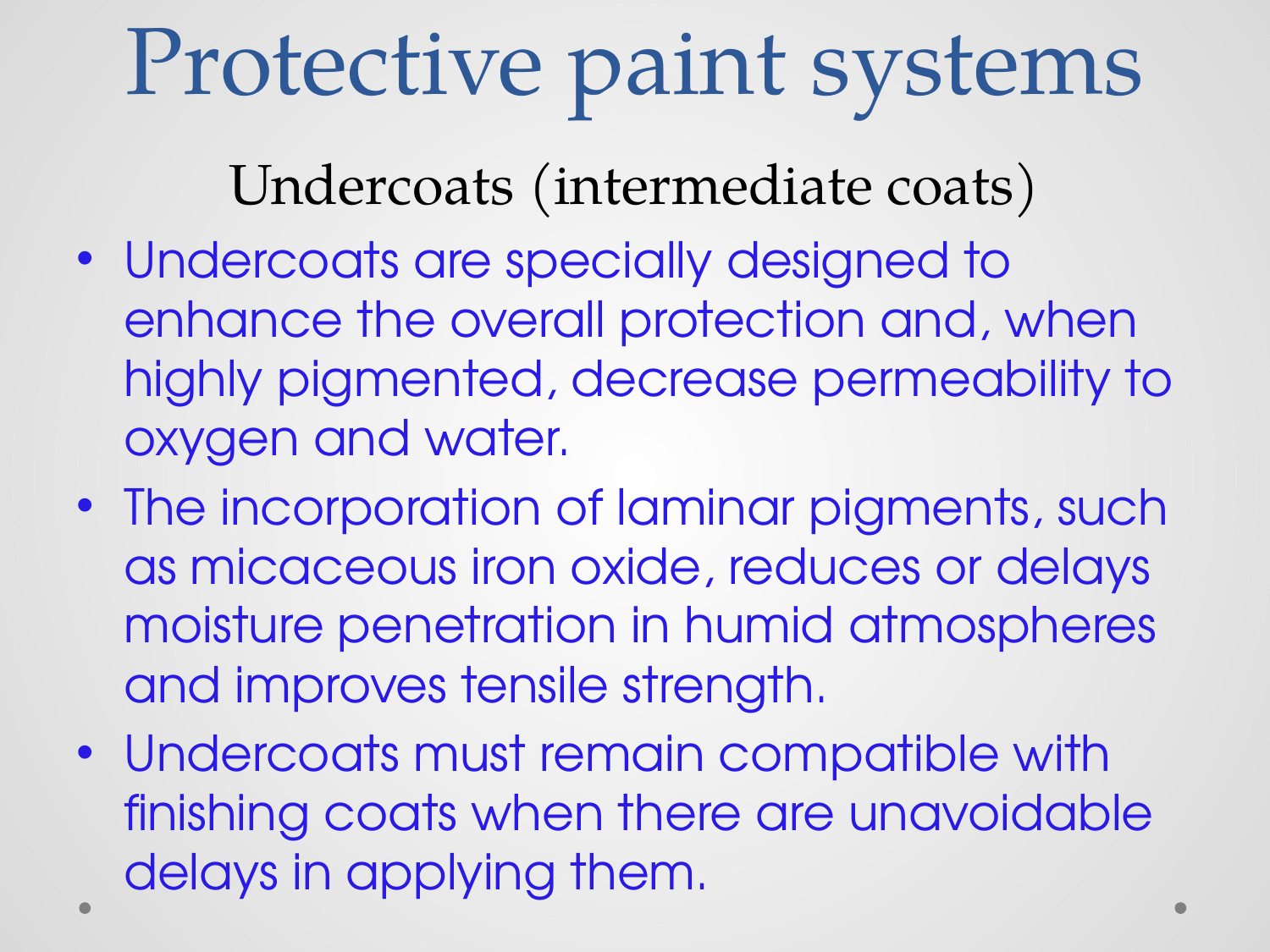

# Protective paint systems Undercoats (intermediate coats)
Undercoats are specially designed to enhance the overall protection and, when highly pigmented, decrease permeability to oxygen and water.
The incorporation of laminar pigments, such as micaceous iron oxide, reduces or delays moisture penetration in humid atmospheres and improves tensile strength.
Undercoats must remain compatible with finishing coats when there are unavoidable delays in applying them.